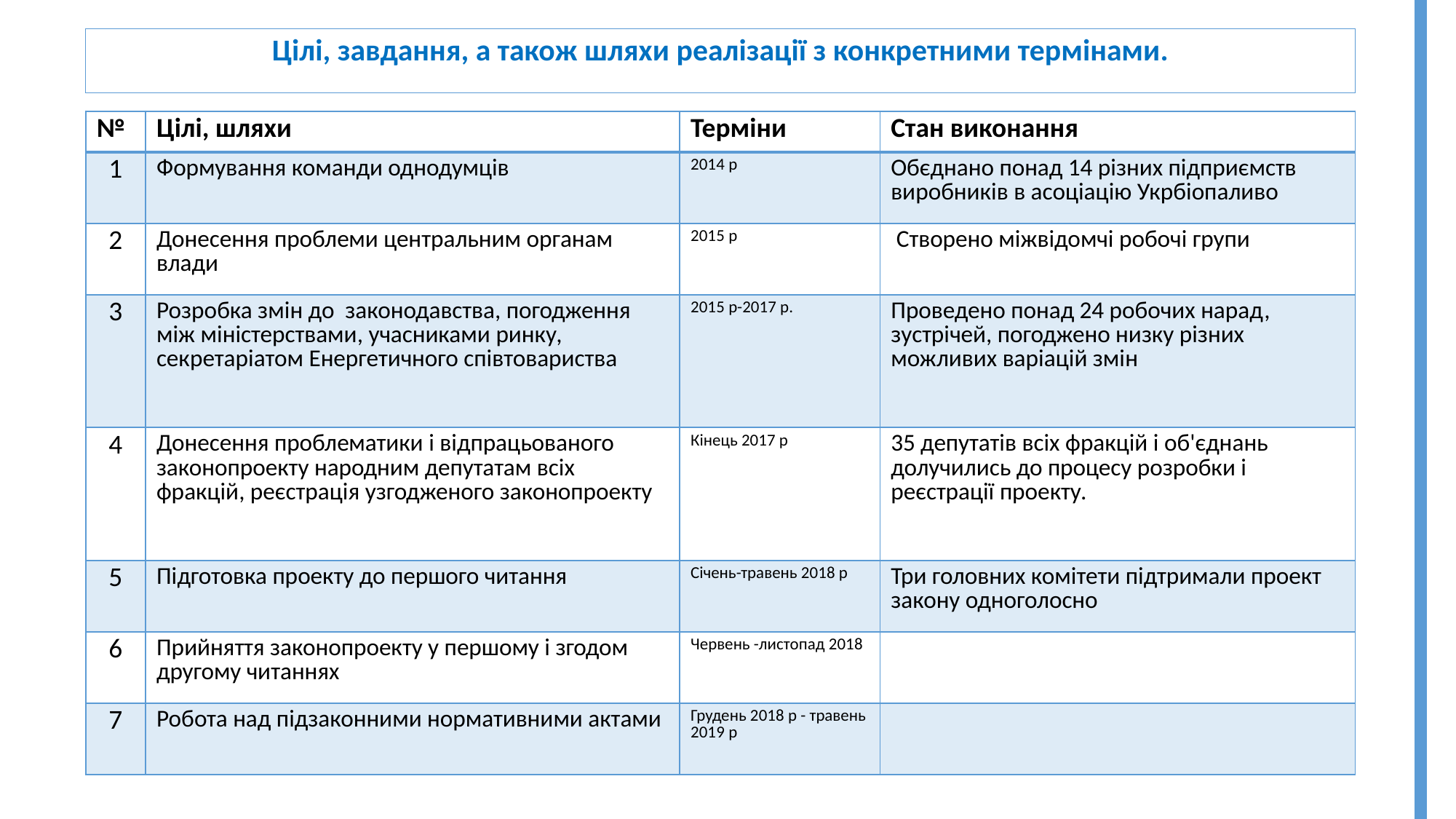

Цілі, завдання, а також шляхи реалізації з конкретними термінами.
| № | Цілі, шляхи | Терміни | Стан виконання |
| --- | --- | --- | --- |
| 1 | Формування команди однодумців | 2014 р | Обєднано понад 14 різних підприємств виробників в асоціацію Укрбіопаливо |
| 2 | Донесення проблеми центральним органам влади | 2015 р | Створено міжвідомчі робочі групи |
| 3 | Розробка змін до законодавства, погодження між міністерствами, учасниками ринку, секретаріатом Енергетичного співтовариства | 2015 р-2017 р. | Проведено понад 24 робочих нарад, зустрічей, погоджено низку різних можливих варіацій змін |
| 4 | Донесення проблематики і відпрацьованого законопроекту народним депутатам всіх фракцій, реєстрація узгодженого законопроекту | Кінець 2017 р | 35 депутатів всіх фракцій і об'єднань долучились до процесу розробки і реєстрації проекту. |
| 5 | Підготовка проекту до першого читання | Січень-травень 2018 р | Три головних комітети підтримали проект закону одноголосно |
| 6 | Прийняття законопроекту у першому і згодом другому читаннях | Червень -листопад 2018 |  |
| 7 | Робота над підзаконними нормативними актами | Грудень 2018 р - травень 2019 р |  |
4